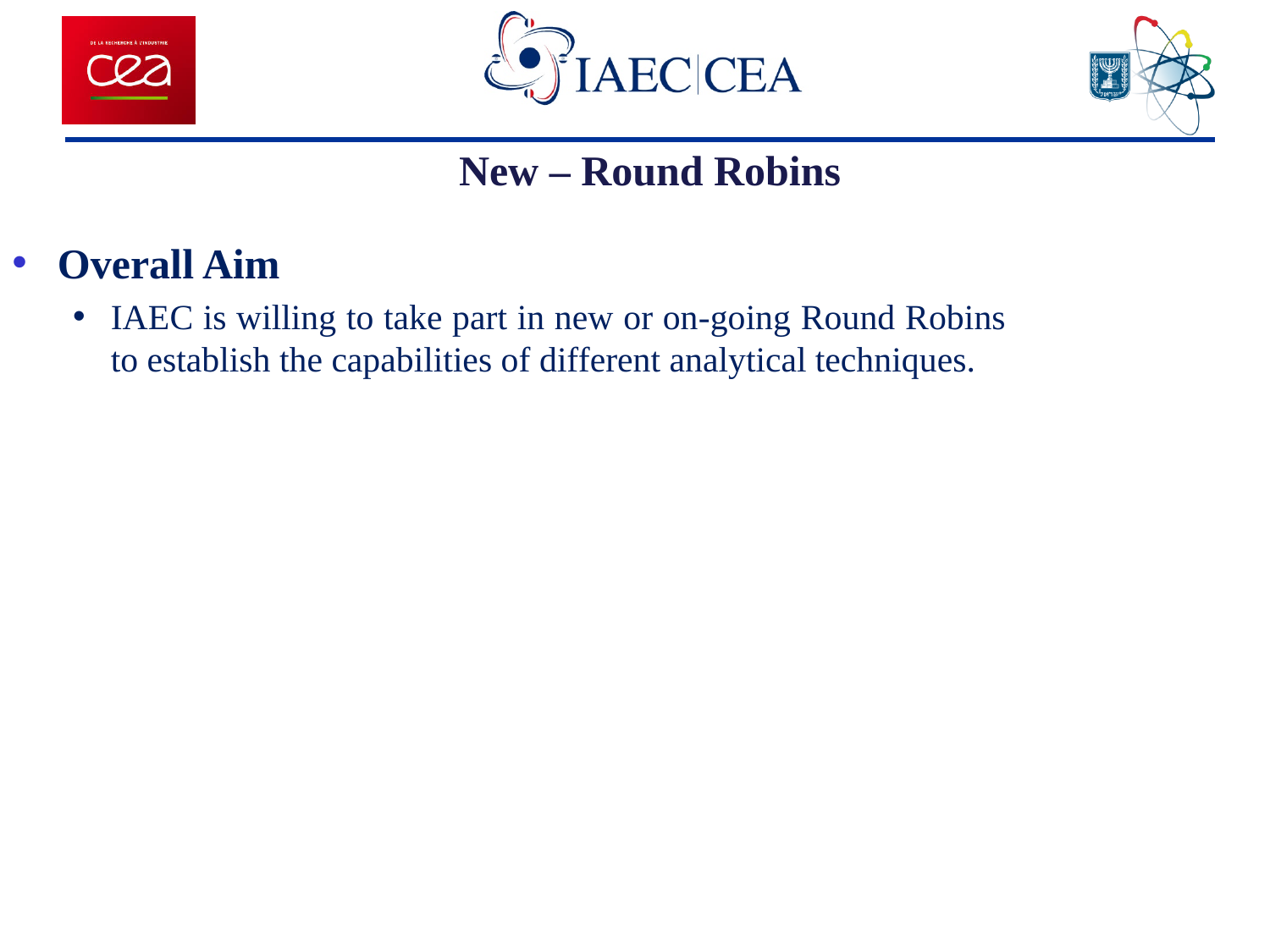

New – Round Robins
Overall Aim
IAEC is willing to take part in new or on-going Round Robins to establish the capabilities of different analytical techniques.